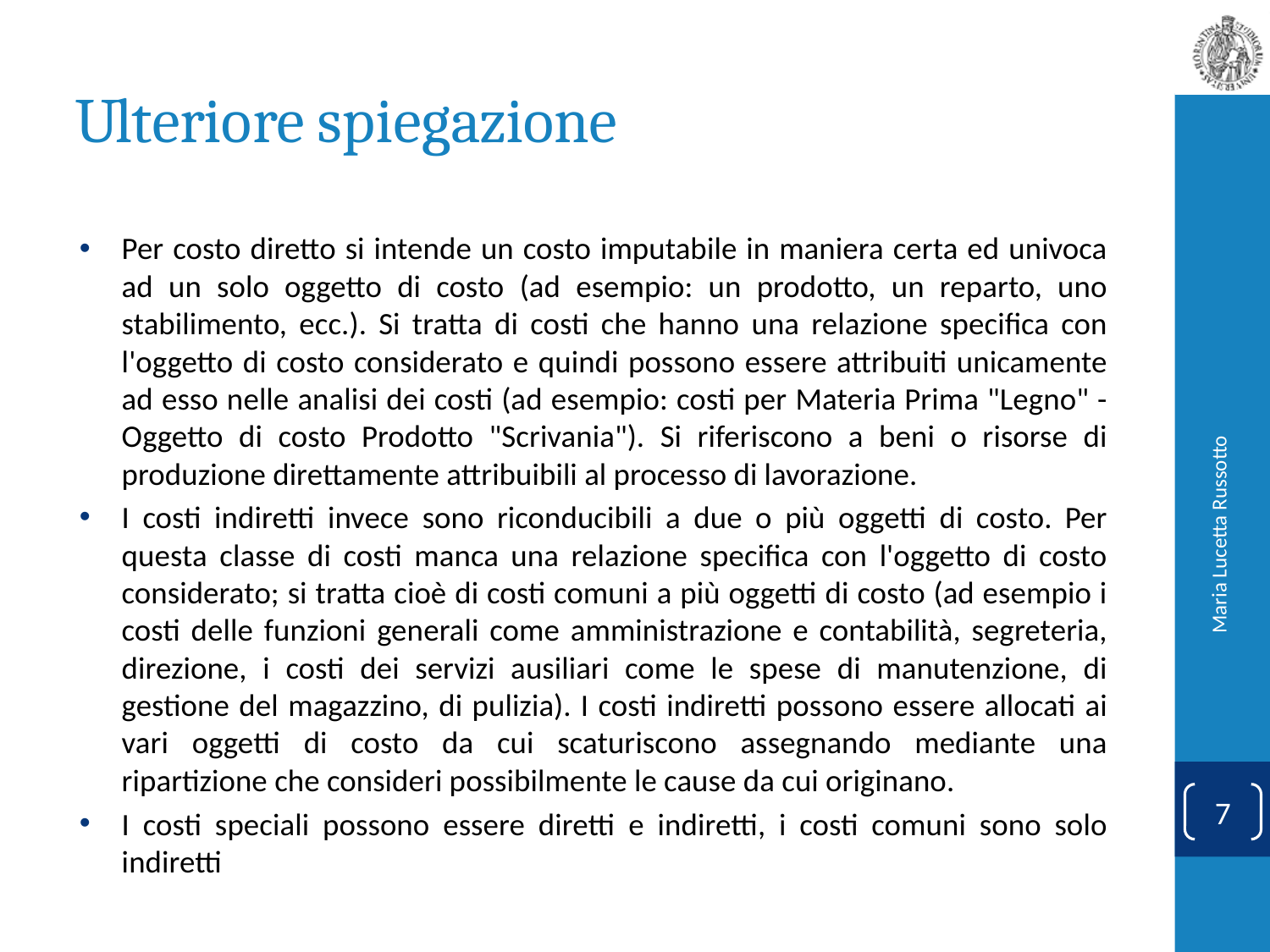

# Ulteriore spiegazione
Per costo diretto si intende un costo imputabile in maniera certa ed univoca ad un solo oggetto di costo (ad esempio: un prodotto, un reparto, uno stabilimento, ecc.). Si tratta di costi che hanno una relazione specifica con l'oggetto di costo considerato e quindi possono essere attribuiti unicamente ad esso nelle analisi dei costi (ad esempio: costi per Materia Prima "Legno" - Oggetto di costo Prodotto "Scrivania"). Si riferiscono a beni o risorse di produzione direttamente attribuibili al processo di lavorazione.
I costi indiretti invece sono riconducibili a due o più oggetti di costo. Per questa classe di costi manca una relazione specifica con l'oggetto di costo considerato; si tratta cioè di costi comuni a più oggetti di costo (ad esempio i costi delle funzioni generali come amministrazione e contabilità, segreteria, direzione, i costi dei servizi ausiliari come le spese di manutenzione, di gestione del magazzino, di pulizia). I costi indiretti possono essere allocati ai vari oggetti di costo da cui scaturiscono assegnando mediante una ripartizione che consideri possibilmente le cause da cui originano.
I costi speciali possono essere diretti e indiretti, i costi comuni sono solo indiretti

Maria Lucetta Russotto
7